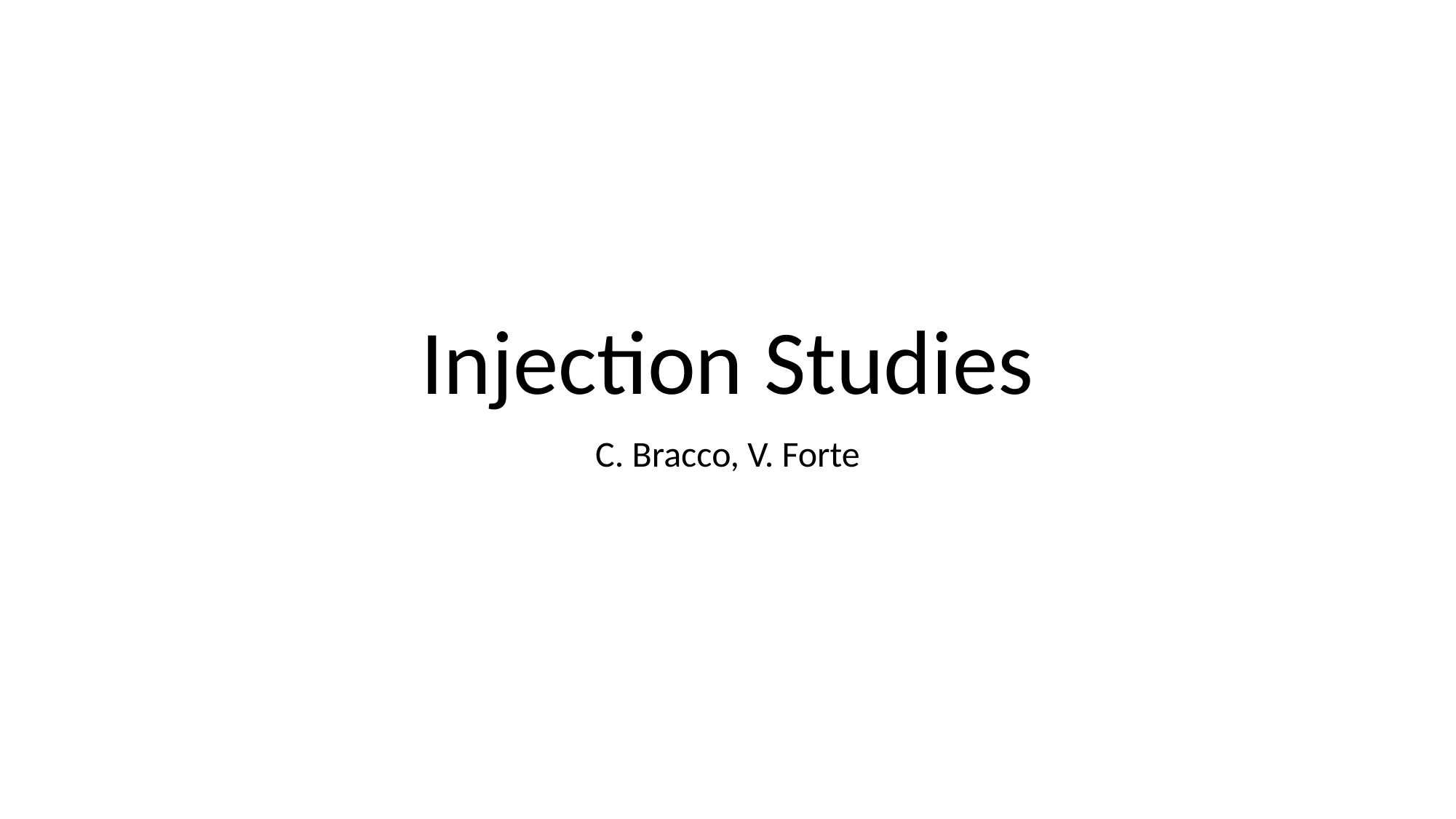

# Injection Studies
C. Bracco, V. Forte